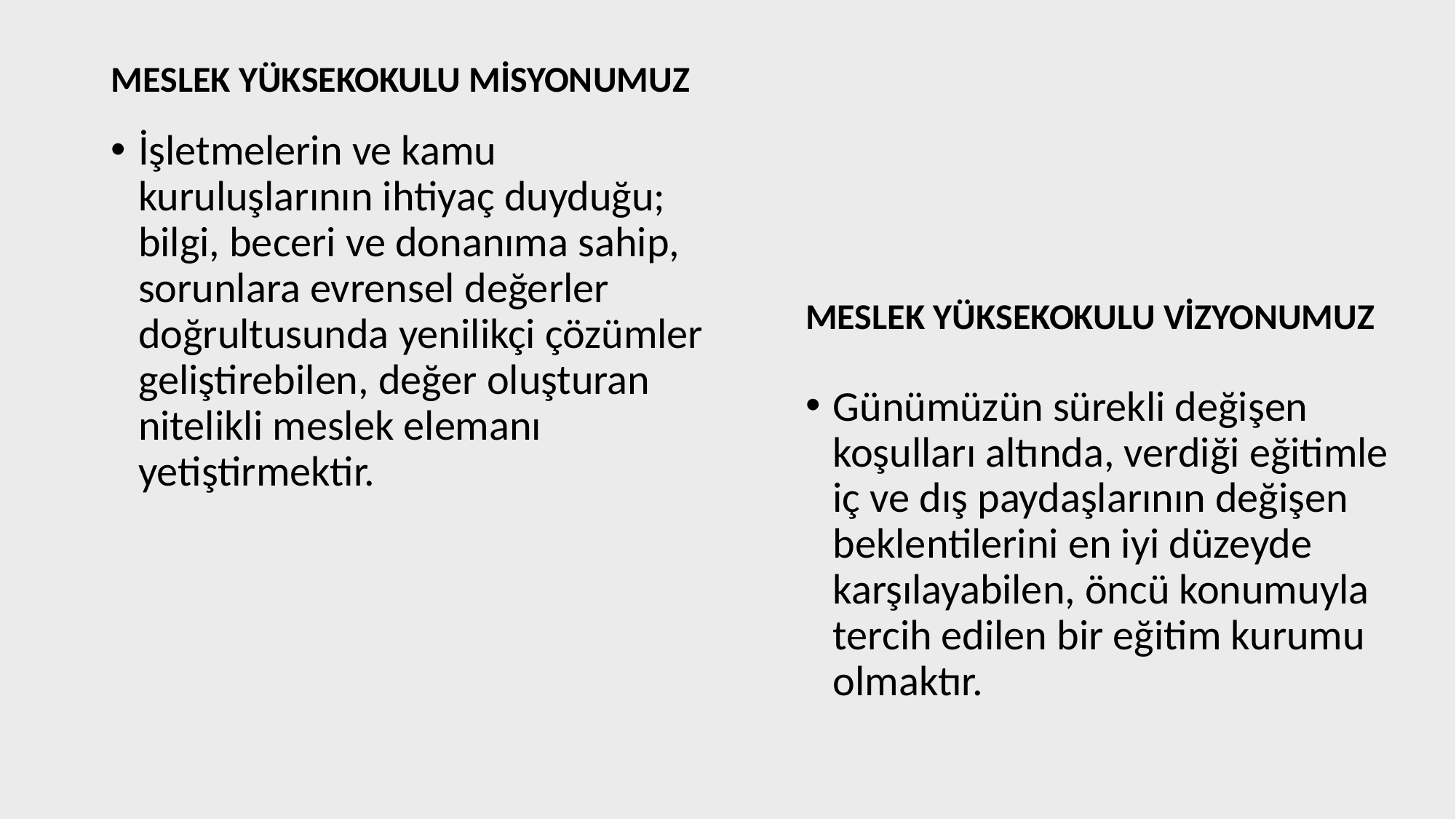

MESLEK YÜKSEKOKULU MİSYONUMUZ
İşletmelerin ve kamu kuruluşlarının ihtiyaç duyduğu; bilgi, beceri ve donanıma sahip, sorunlara evrensel değerler doğrultusunda yenilikçi çözümler geliştirebilen, değer oluşturan nitelikli meslek elemanı yetiştirmektir.
MESLEK YÜKSEKOKULU VİZYONUMUZ
Günümüzün sürekli değişen koşulları altında, verdiği eğitimle iç ve dış paydaşlarının değişen beklentilerini en iyi düzeyde karşılayabilen, öncü konumuyla tercih edilen bir eğitim kurumu olmaktır.